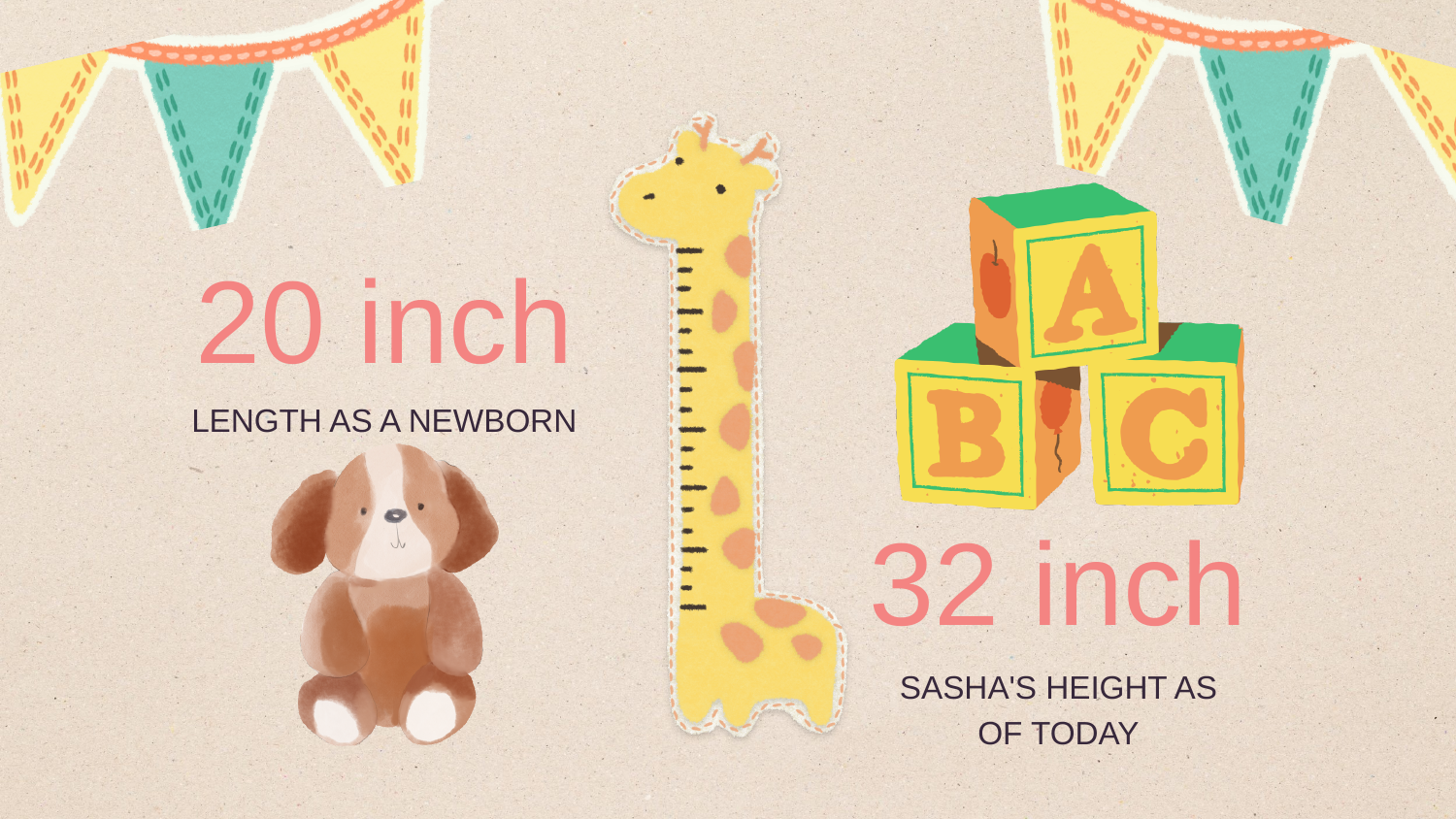

20 inch
LENGTH AS A NEWBORN

32 inch
SASHA'S HEIGHT AS OF TODAY